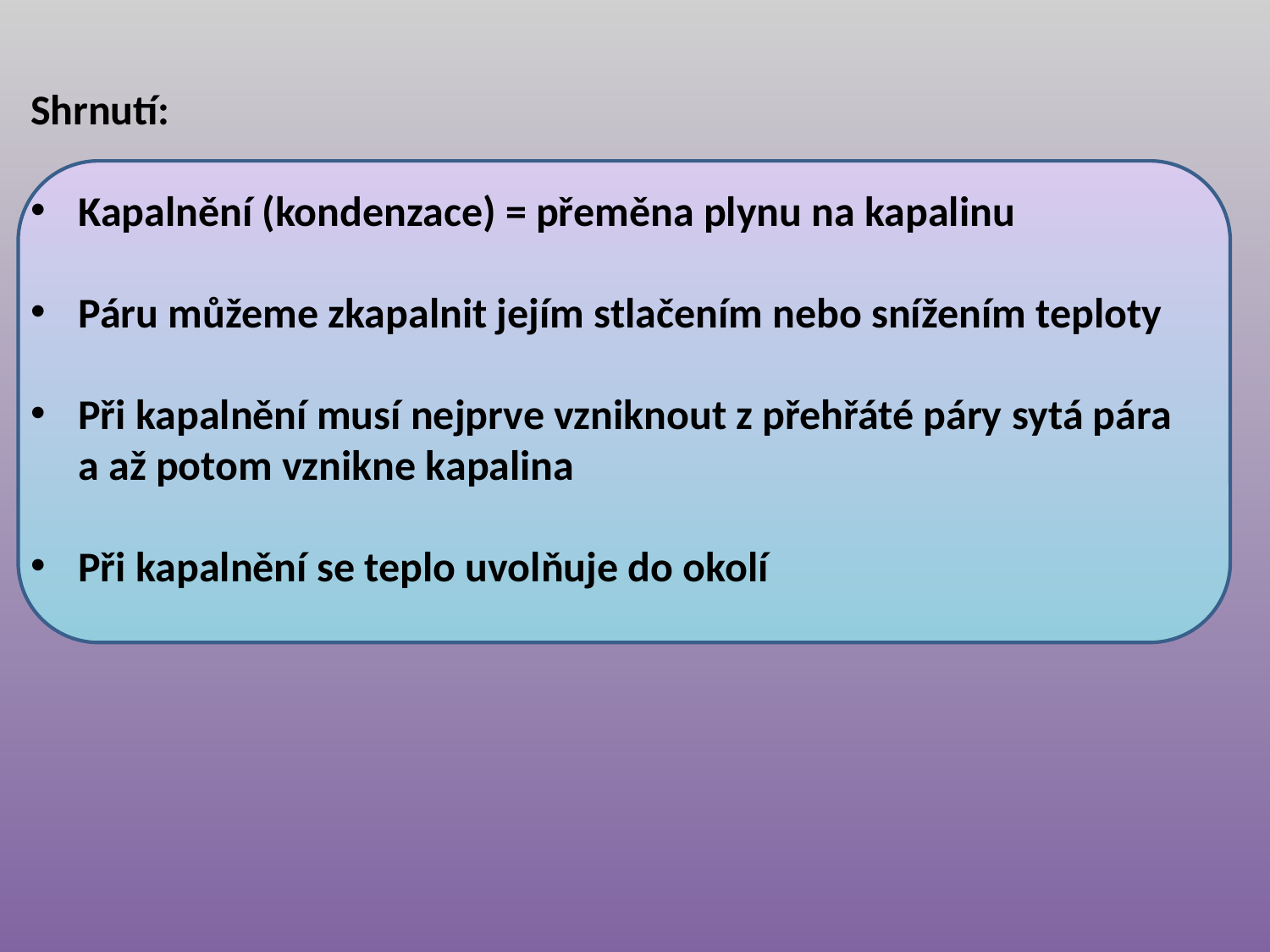

Shrnutí:

Kapalnění (kondenzace) = přeměna plynu na kapalinu

Páru můžeme zkapalnit jejím stlačením nebo snížením teploty

Při kapalnění musí nejprve vzniknout z přehřáté páry sytá pára a až potom vznikne kapalina

Při kapalnění se teplo uvolňuje do okolí